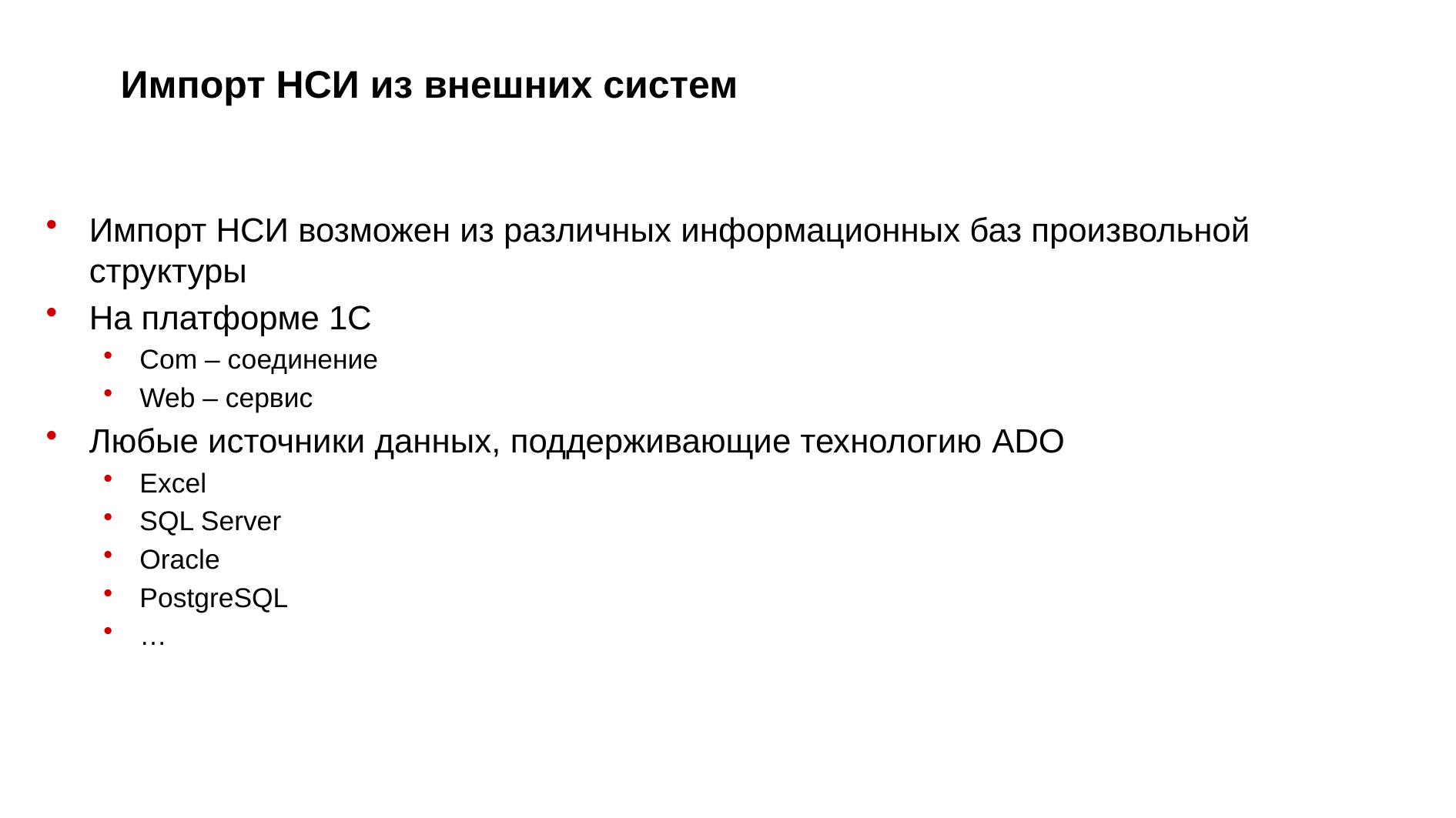

# Импорт НСИ из внешних систем
Импорт НСИ возможен из различных информационных баз произвольной структуры
На платформе 1С
Com – соединение
Web – сервис
Любые источники данных, поддерживающие технологию ADO
Excel
SQL Server
Oracle
PostgreSQL
…